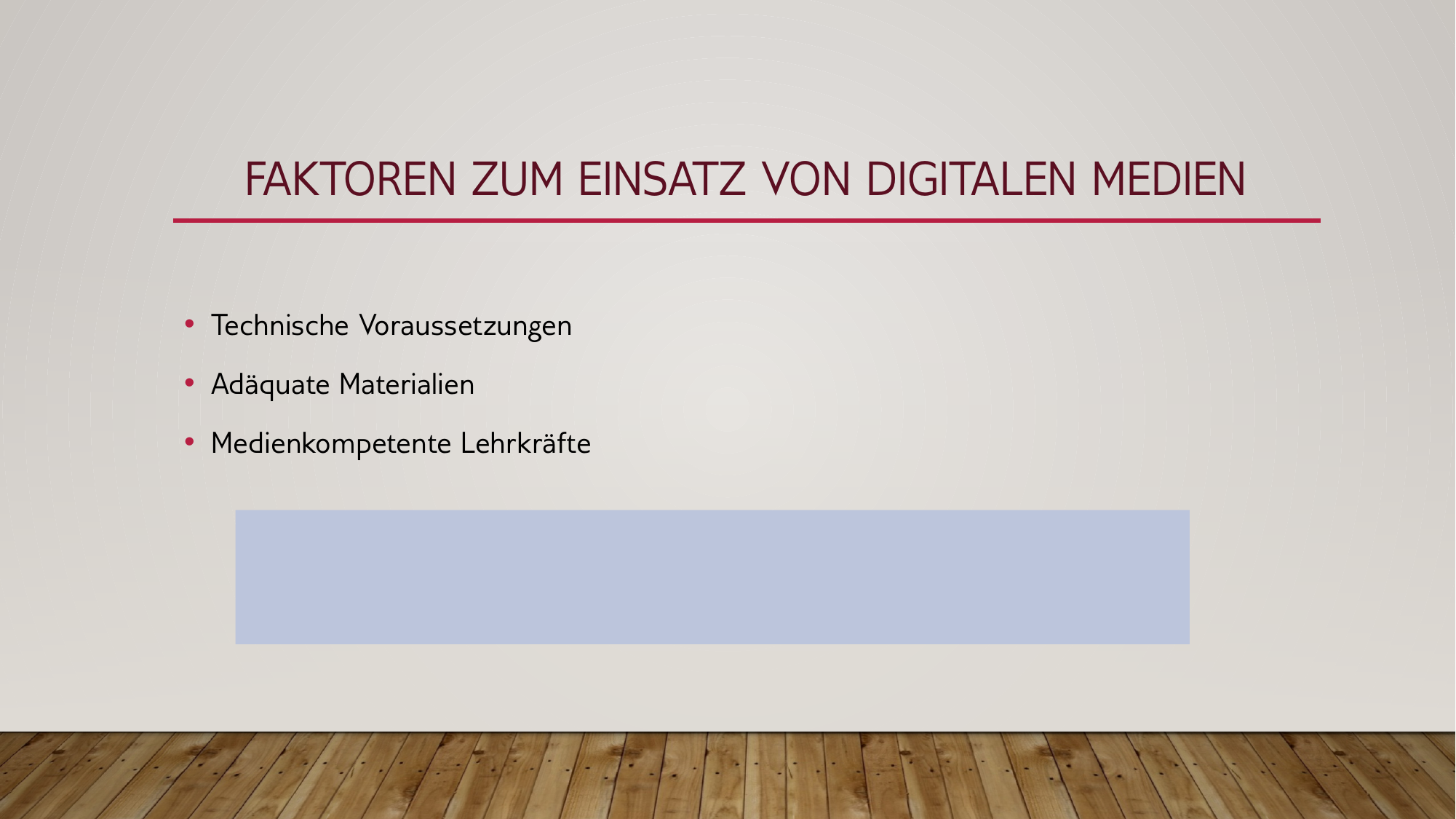

# Faktoren zum Einsatz von digitalen medien

Technische Voraussetzungen
Adäquate Materialien
Medienkompetente Lehrkräfte